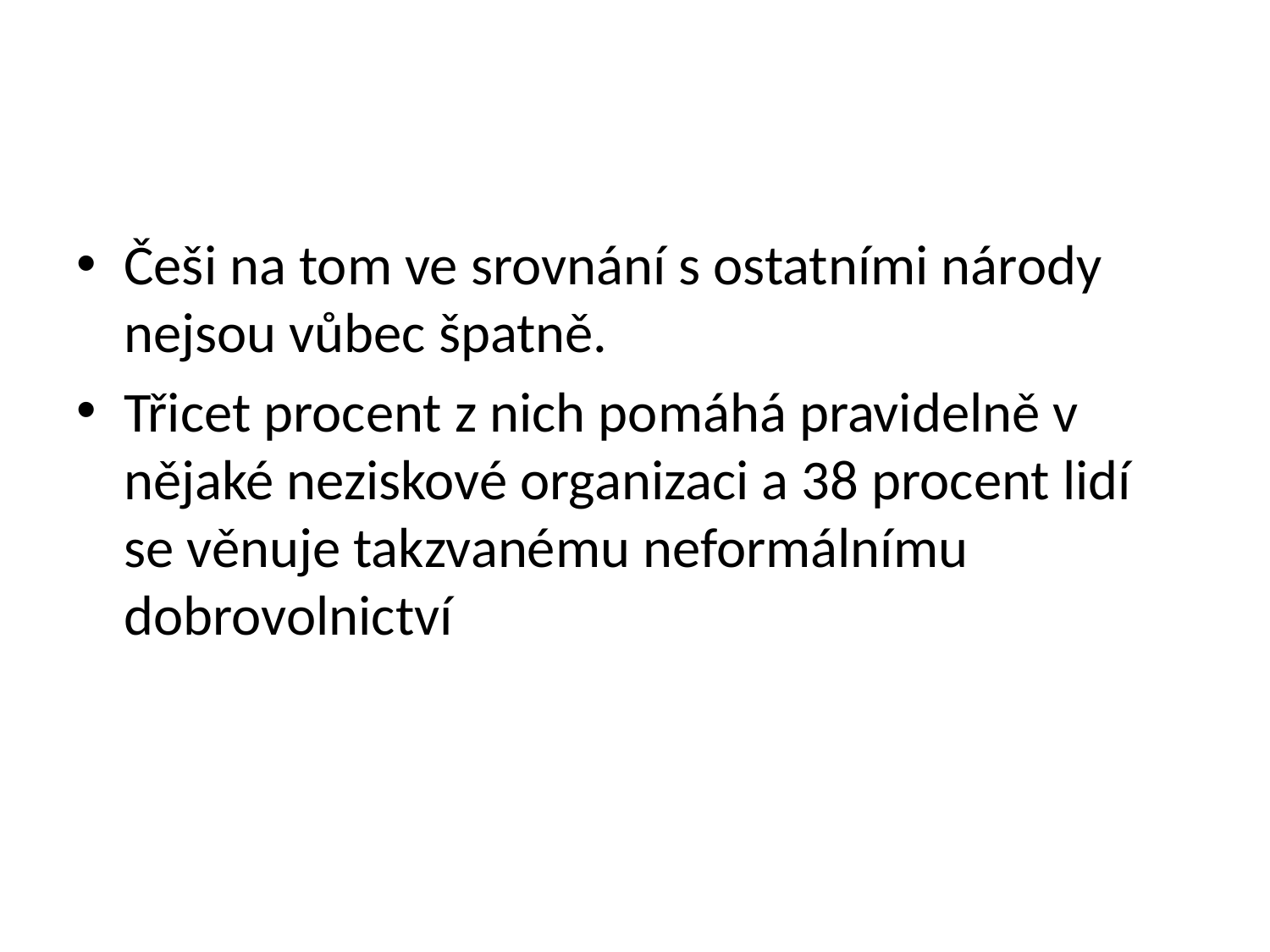

#
Češi na tom ve srovnání s ostatními národy nejsou vůbec špatně.
Třicet procent z nich pomáhá pravidelně v nějaké neziskové organizaci a 38 procent lidí se věnuje takzvanému neformálnímu dobrovolnictví